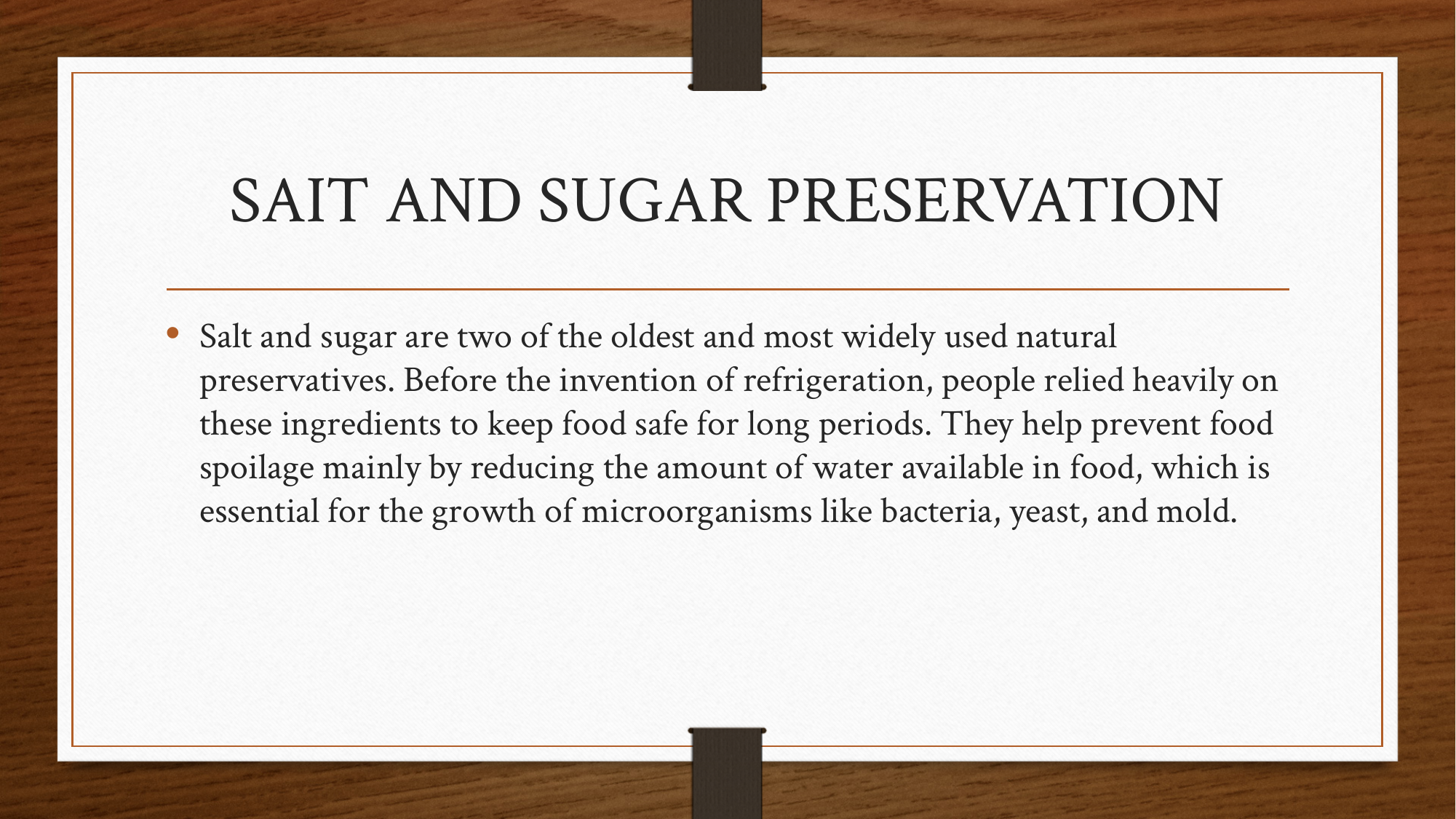

# SAIT AND SUGAR PRESERVATION
Salt and sugar are two of the oldest and most widely used natural preservatives. Before the invention of refrigeration, people relied heavily on these ingredients to keep food safe for long periods. They help prevent food spoilage mainly by reducing the amount of water available in food, which is essential for the growth of microorganisms like bacteria, yeast, and mold.